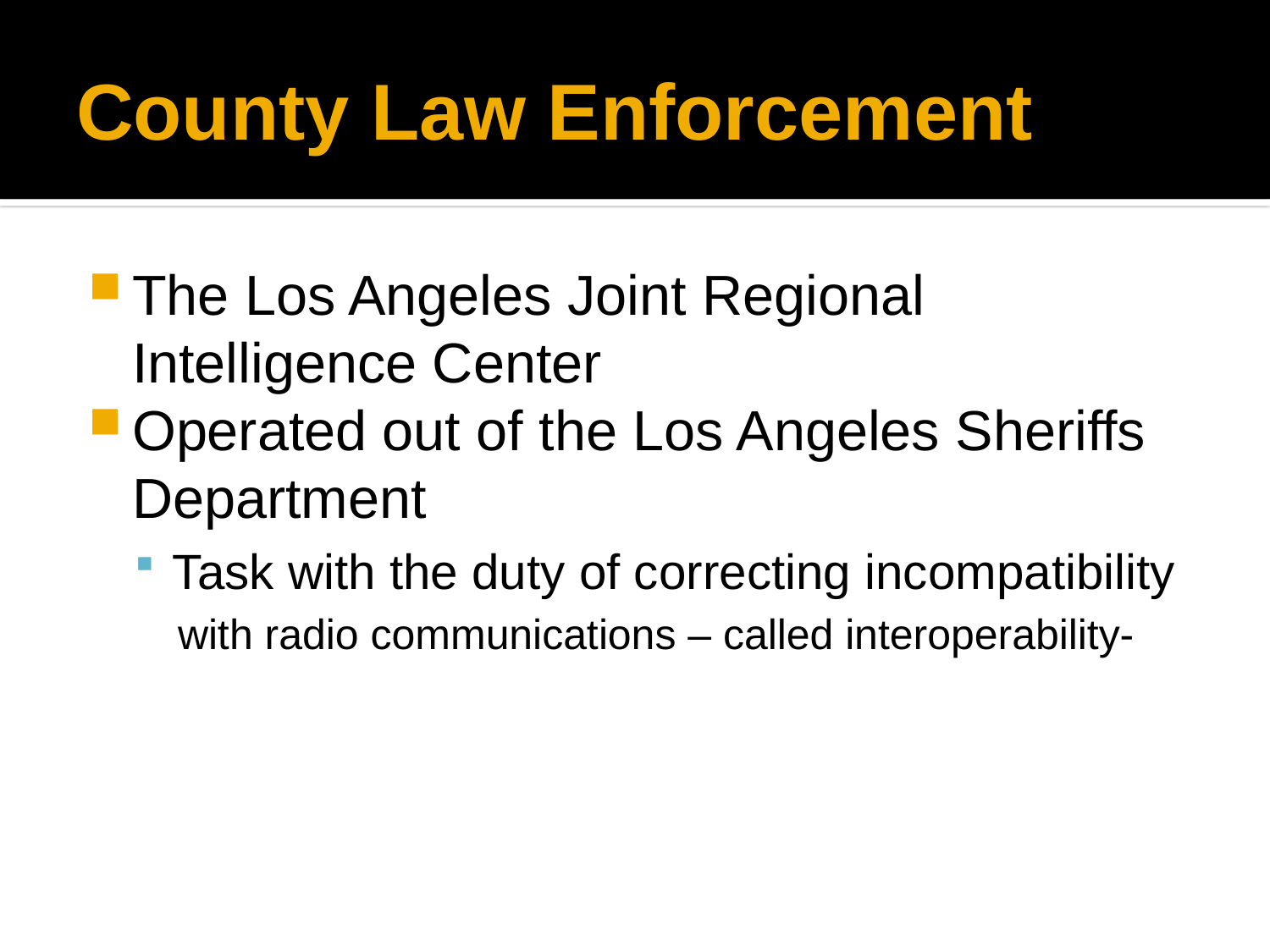

# County Law Enforcement
The Los Angeles Joint Regional Intelligence Center
Operated out of the Los Angeles Sheriffs Department
Task with the duty of correcting incompatibility
with radio communications – called interoperability-